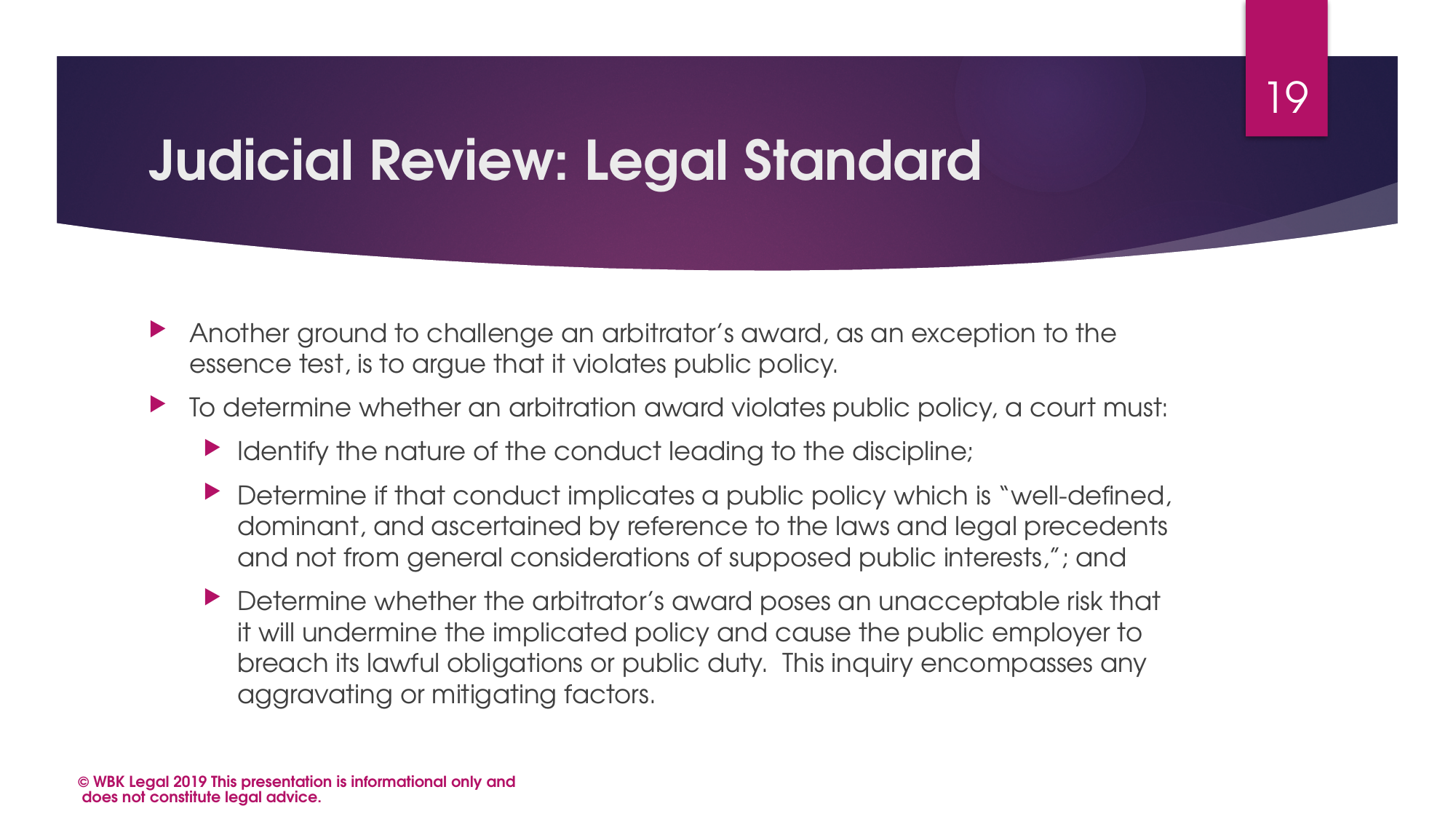

19
# Judicial Review: Legal Standard
Another ground to challenge an arbitrator’s award, as an exception to the essence test, is to argue that it violates public policy.
To determine whether an arbitration award violates public policy, a court must:
Identify the nature of the conduct leading to the discipline;
Determine if that conduct implicates a public policy which is “well-defined, dominant, and ascertained by reference to the laws and legal precedents and not from general considerations of supposed public interests,”; and
Determine whether the arbitrator’s award poses an unacceptable risk that it will undermine the implicated policy and cause the public employer to breach its lawful obligations or public duty.  This inquiry encompasses any aggravating or mitigating factors.
© WBK Legal 2019 This presentation is informational only and does not constitute legal advice.